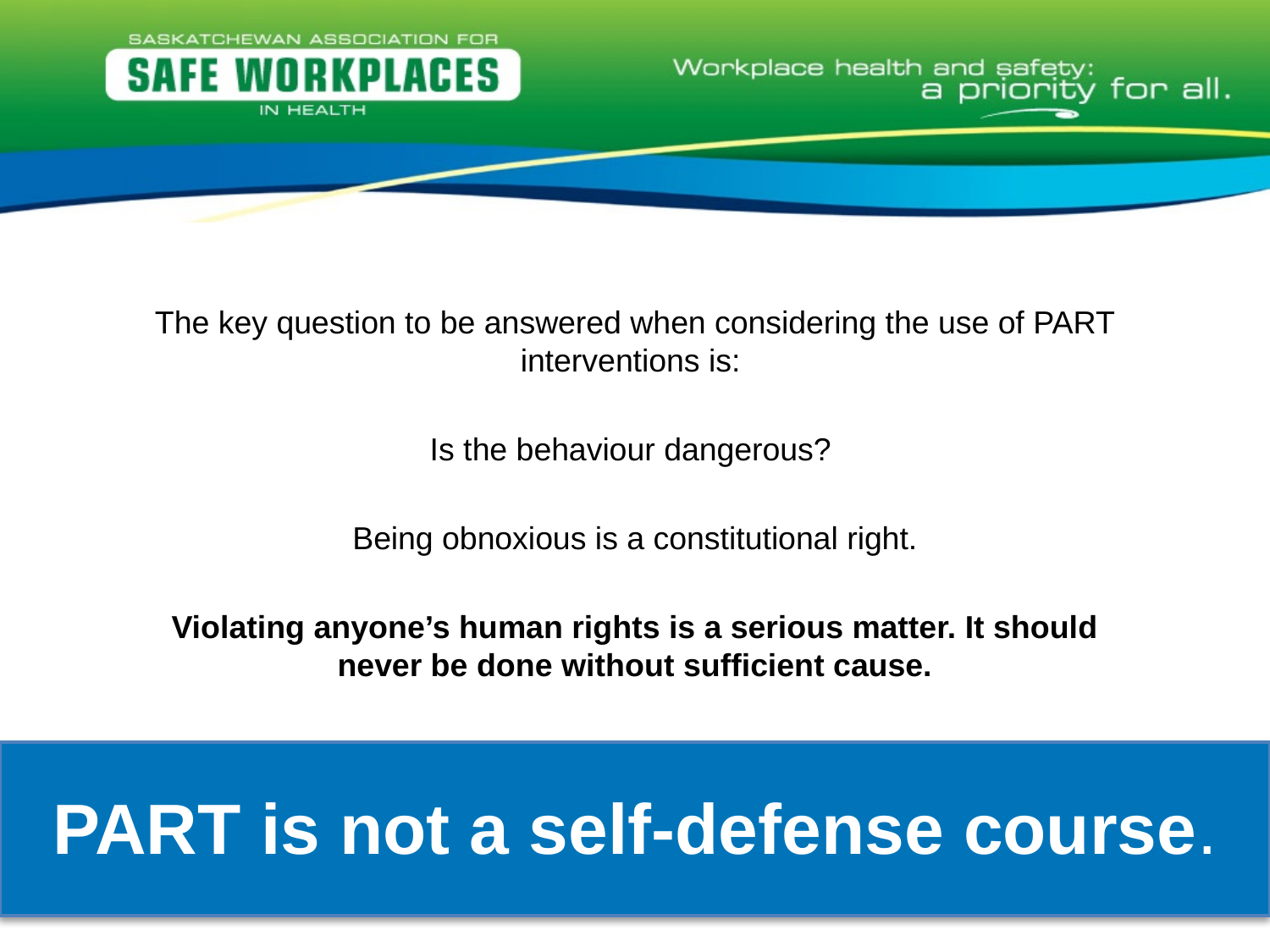

The key question to be answered when considering the use of PART interventions is:

Is the behaviour dangerous?

Being obnoxious is a constitutional right.

Violating anyone’s human rights is a serious matter. It should never be done without sufficient cause.

# PART is not a self-defense course.